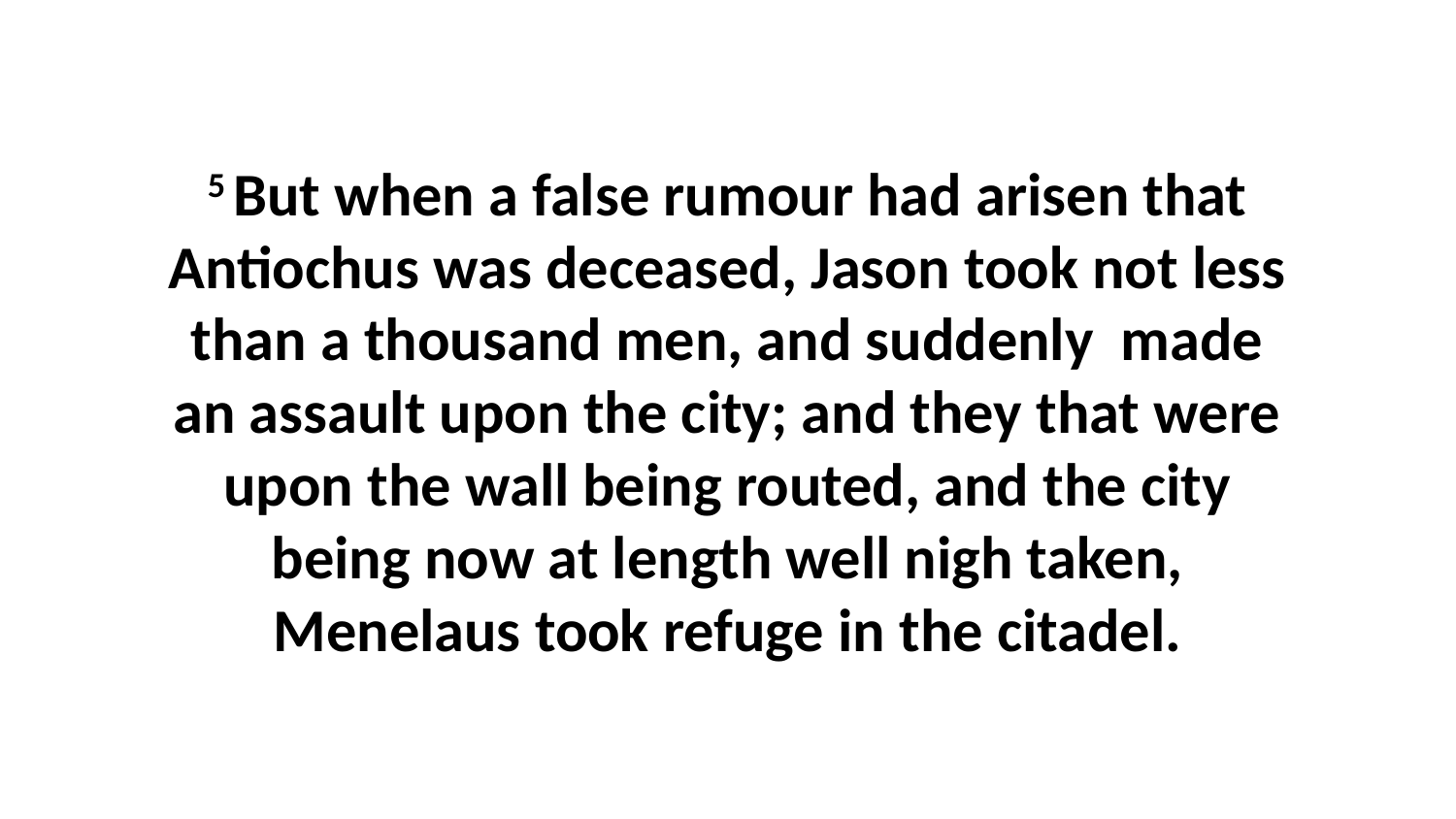

5 But when a false rumour had arisen that Antiochus was deceased, Jason took not less than a thousand men, and suddenly  made an assault upon the city; and they that were upon the wall being routed, and the city being now at length well nigh taken, Menelaus took refuge in the citadel.